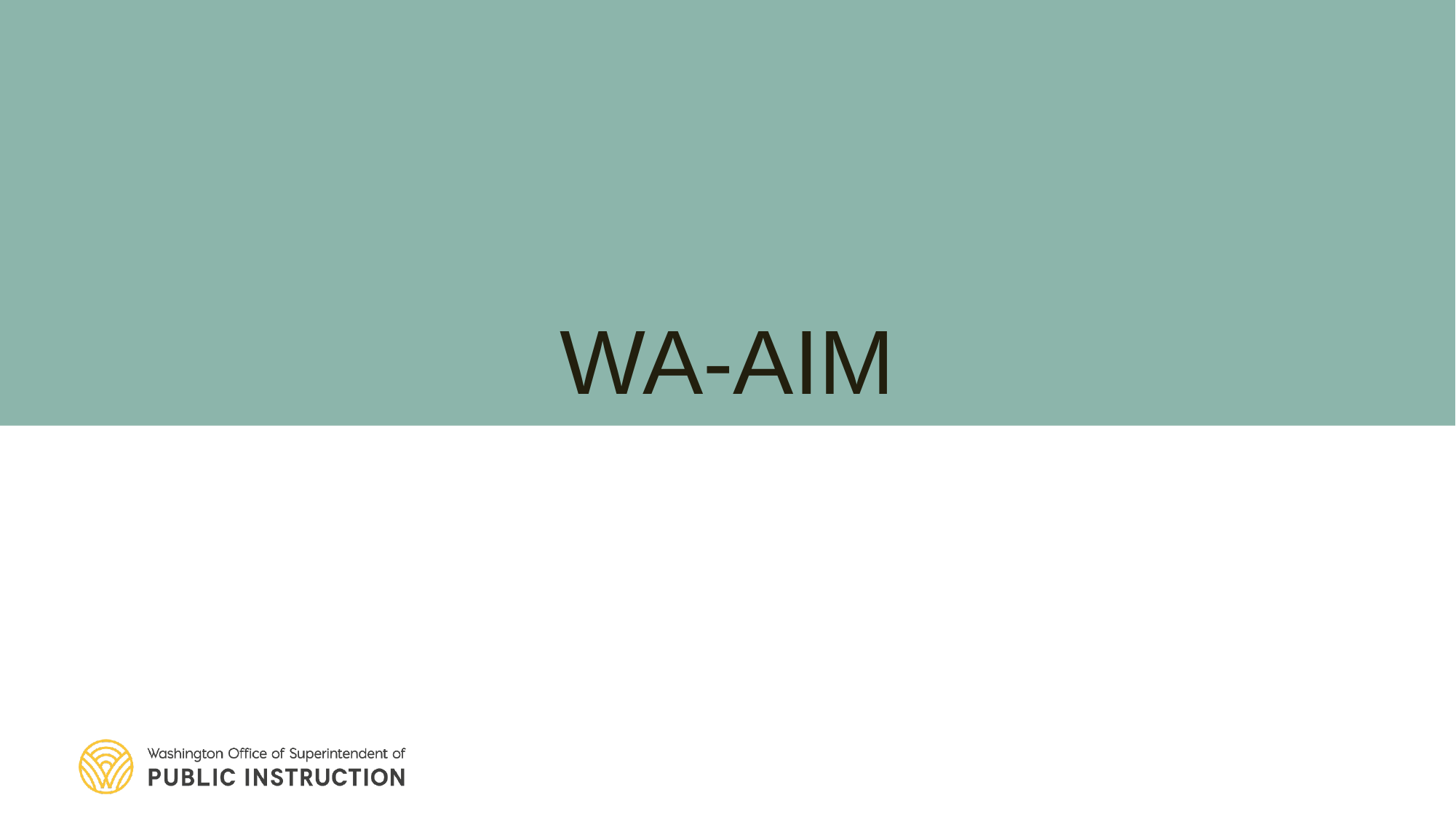

# WA-AIM

State Assessment Team
3/20/2024
14